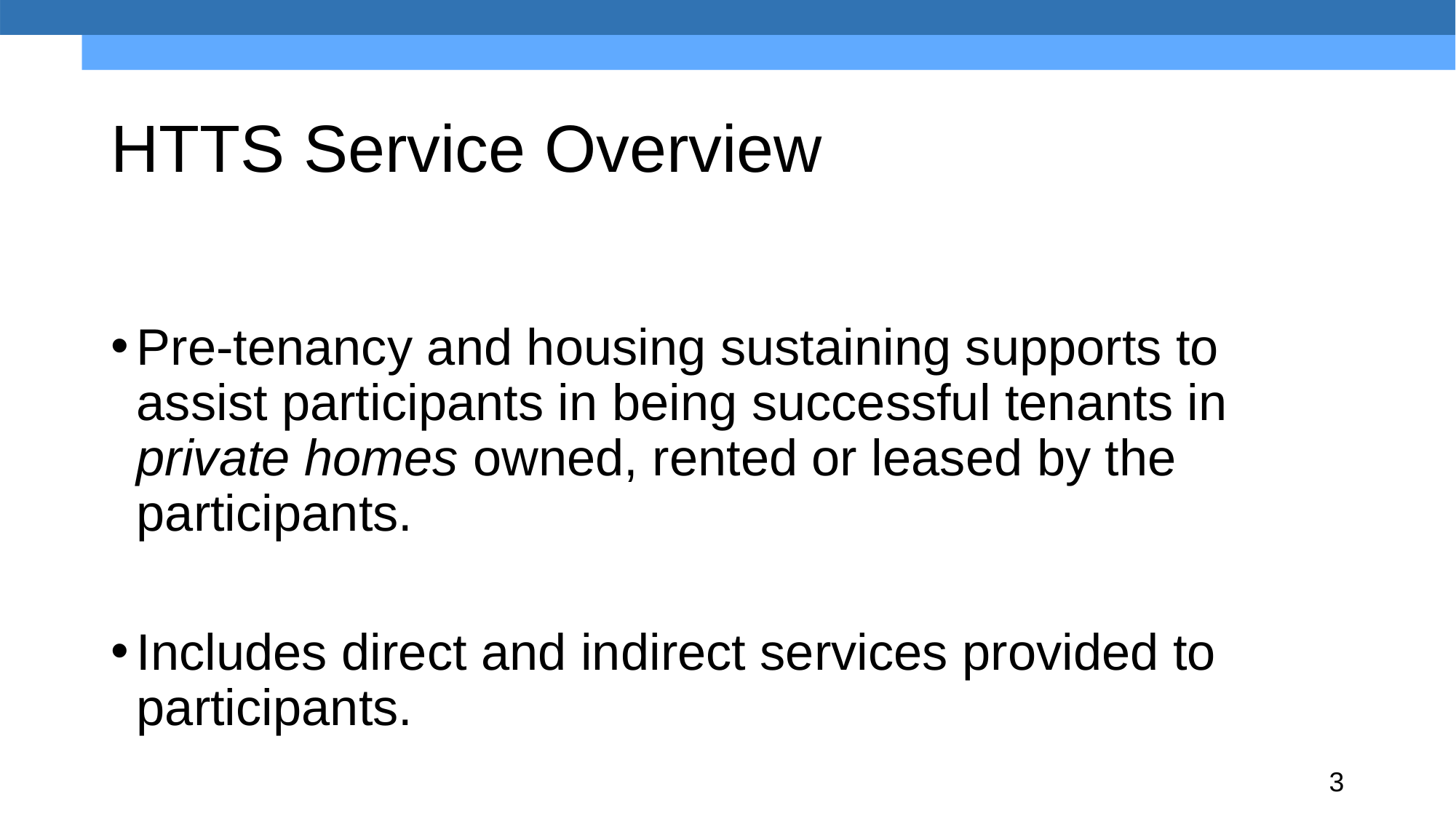

# HTTS Service Overview

Pre-tenancy and housing sustaining supports to assist participants in being successful tenants in private homes owned, rented or leased by the participants.

Includes direct and indirect services provided to participants.
3